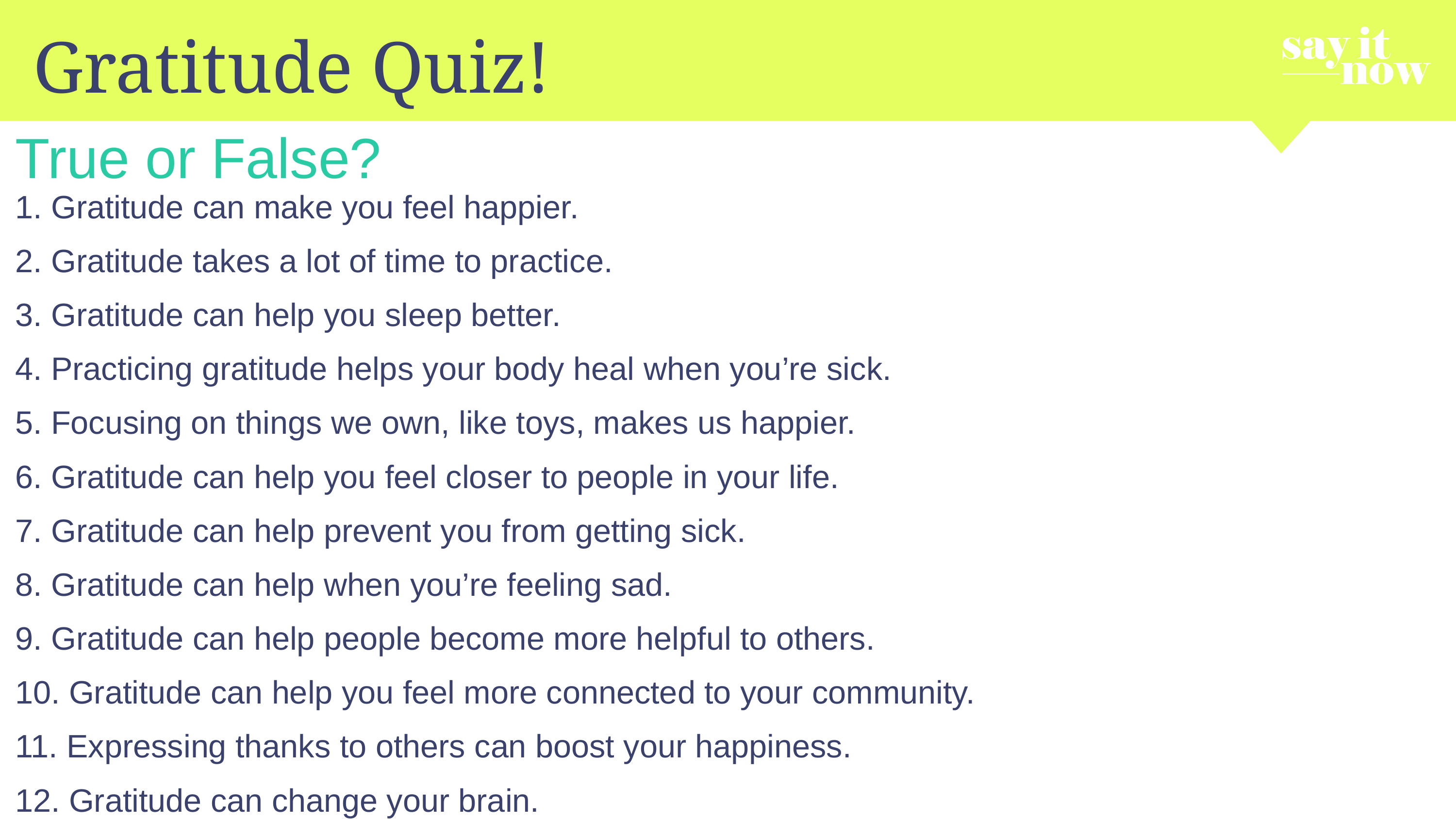

Gratitude Quiz!

True or False?
1. Gratitude can make you feel happier.
2. Gratitude takes a lot of time to practice.
3. Gratitude can help you sleep better.
4. Practicing gratitude helps your body heal when you’re sick.
5. Focusing on things we own, like toys, makes us happier.
6. Gratitude can help you feel closer to people in your life.
7. Gratitude can help prevent you from getting sick.
8. Gratitude can help when you’re feeling sad.
9. Gratitude can help people become more helpful to others.
10. Gratitude can help you feel more connected to your community.
11. Expressing thanks to others can boost your happiness.
12. Gratitude can change your brain.